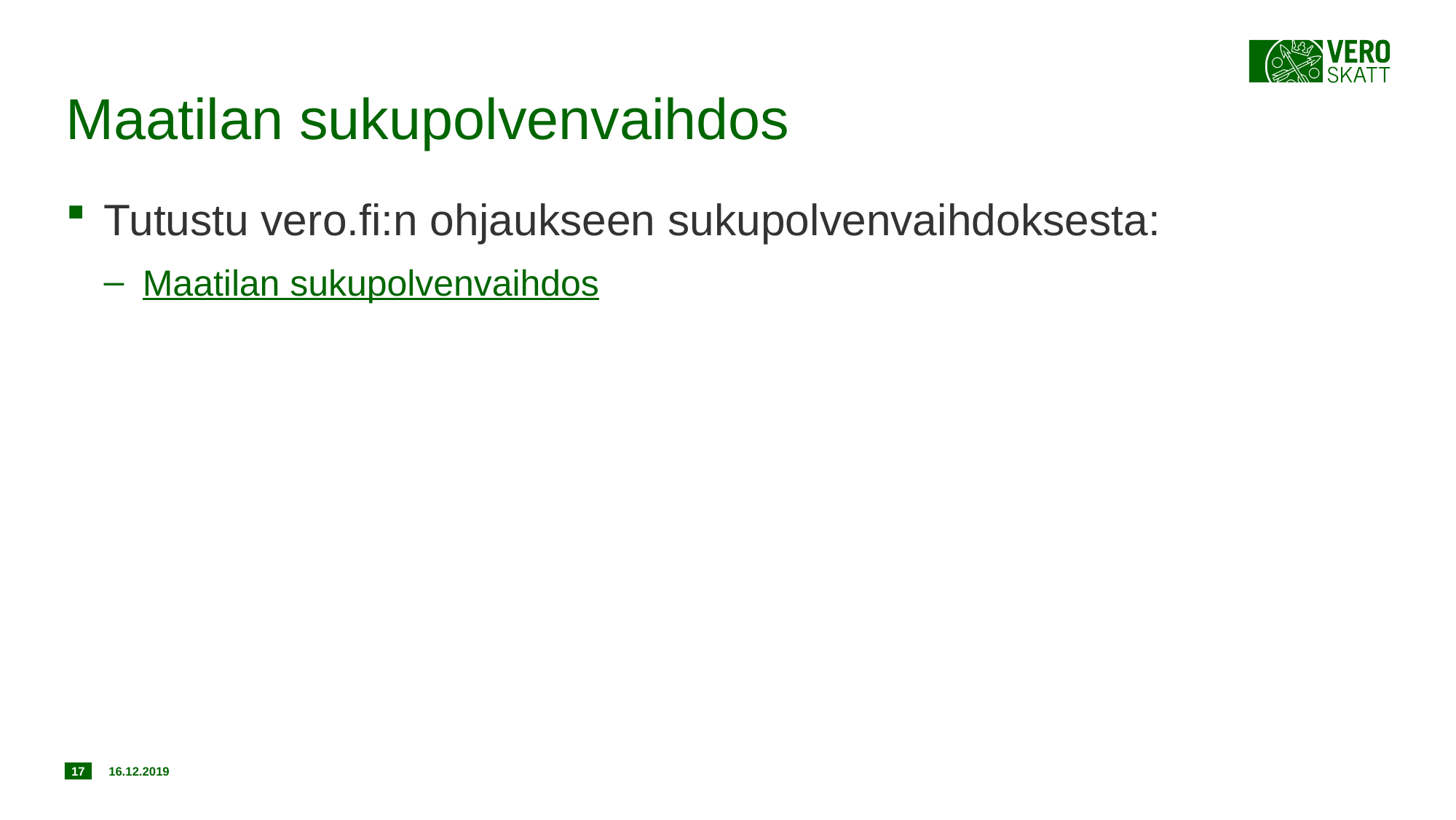

# Maatilan sukupolvenvaihdos
Tutustu vero.fi:n ohjaukseen sukupolvenvaihdoksesta:
Maatilan sukupolvenvaihdos
17
16.12.2019